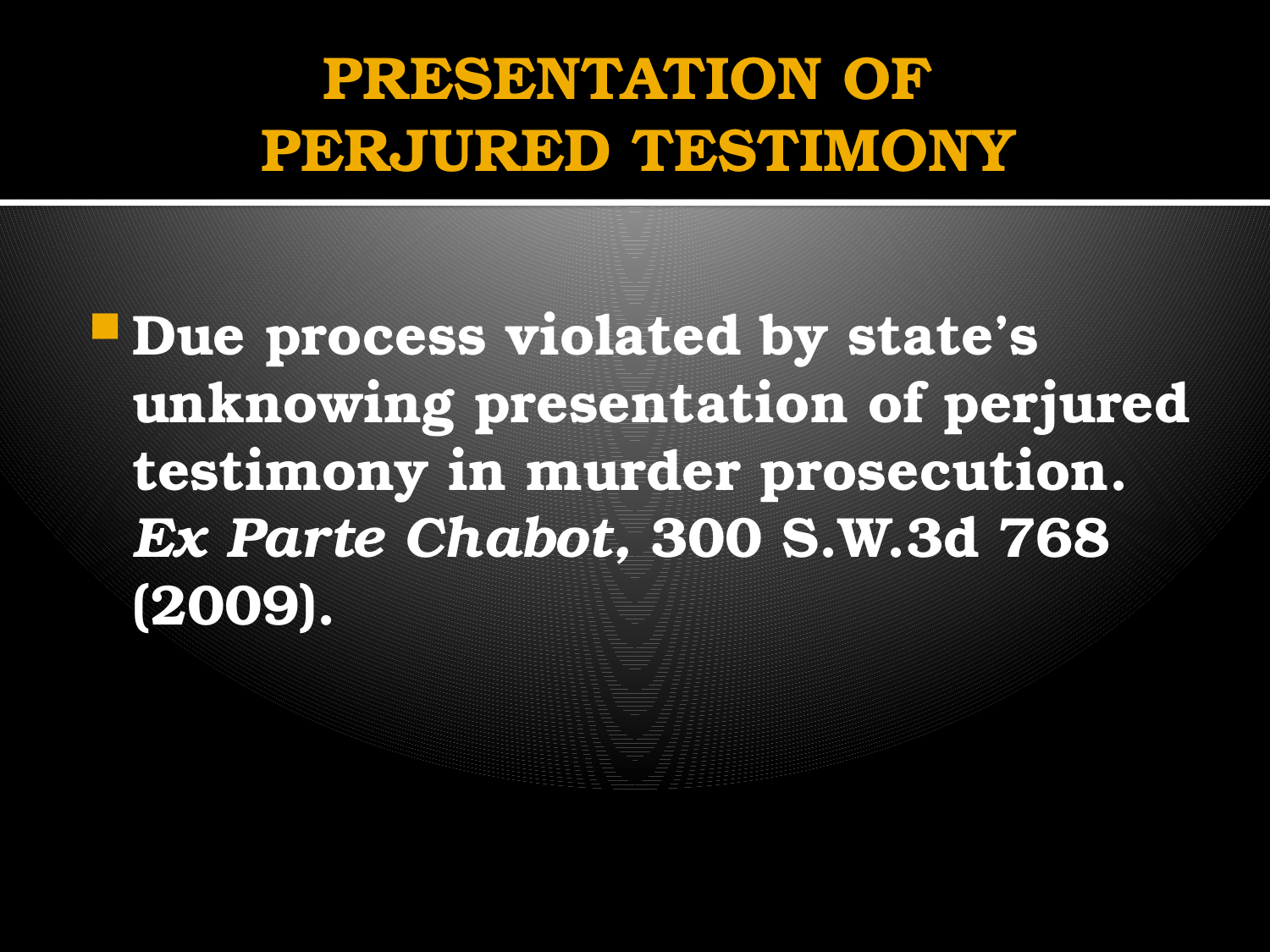

# PRESENTATION OF PERJURED TESTIMONY
Due process violated by state’s unknowing presentation of perjured testimony in murder prosecution. Ex Parte Chabot, 300 S.W.3d 768 (2009).